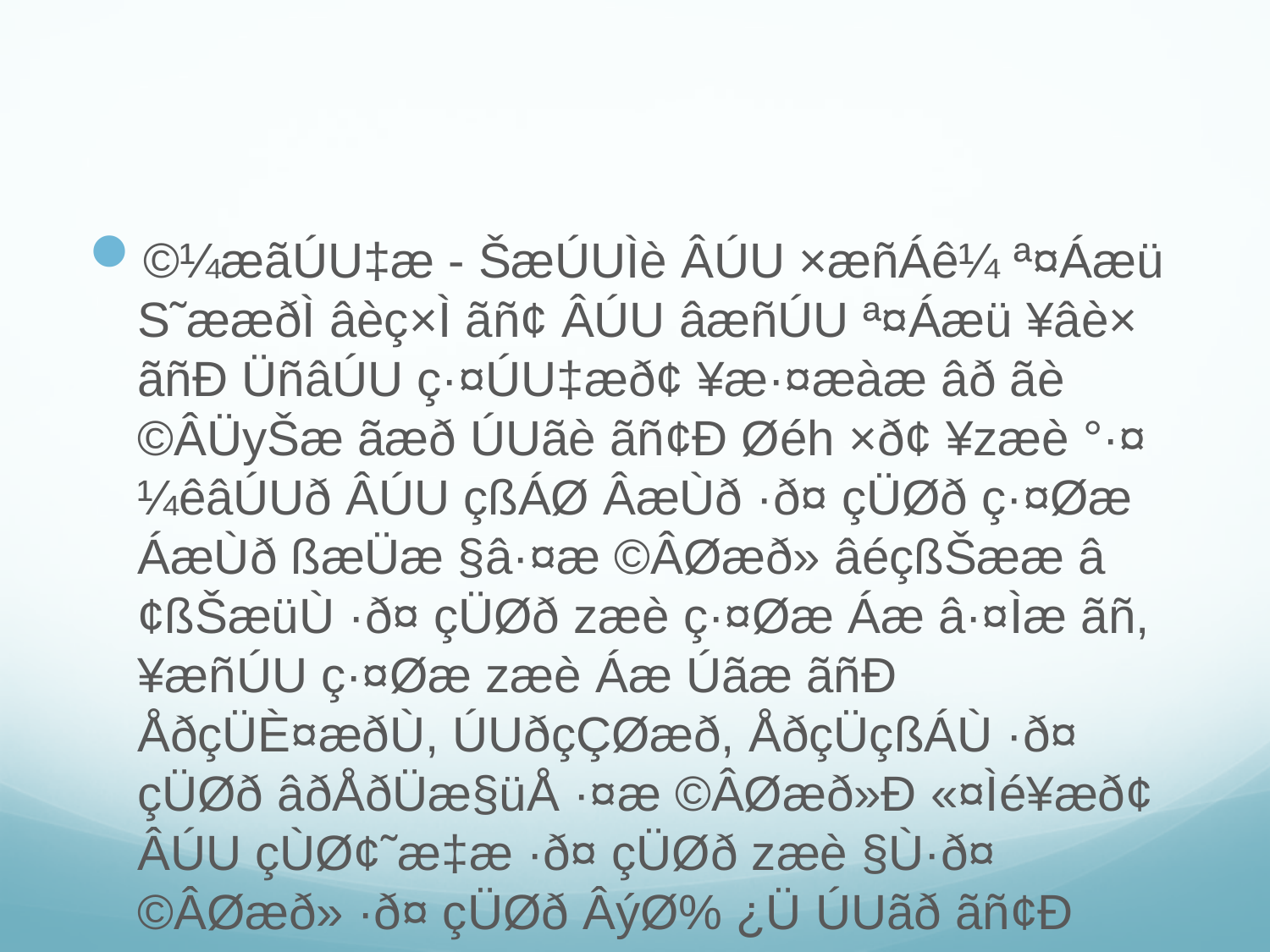

#
©¼æãÚU‡æ - ŠæÚUÌè ÂÚU ×æñÁê¼ ª¤Áæü S˜ææðÌ âèç×Ì ãñ¢ ÂÚU âæñÚU ª¤Áæü ¥âè× ãñÐ ÜñâÚU ç·¤ÚU‡æð¢ ¥æ·¤æàæ âð ãè ©ÂÜyŠæ ãæð ÚUãè ãñ¢Ð Øéh ×ð¢ ¥zæè °·¤ ¼êâÚUð ÂÚU çßÁØ ÂæÙð ·ð¤ çÜØð ç·¤Øæ ÁæÙð ßæÜæ §â·¤æ ©ÂØæð» âéçßŠææ â¢ßŠæüÙ ·ð¤ çÜØð zæè ç·¤Øæ Áæ â·¤Ìæ ãñ, ¥æñÚU ç·¤Øæ zæè Áæ Úãæ ãñÐ ÅðçÜÈ¤æðÙ, ÚUðçÇØæð, ÅðçÜçßÁÙ ·ð¤ çÜØð âðÅðÜæ§üÅ ·¤æ ©ÂØæð»Ð «¤Ìé¥æð¢ ÂÚU çÙØ¢˜æ‡æ ·ð¤ çÜØð zæè §Ù·ð¤ ©ÂØæð» ·ð¤ çÜØð ÂýØ% ¿Ü ÚUãð ãñ¢Ð